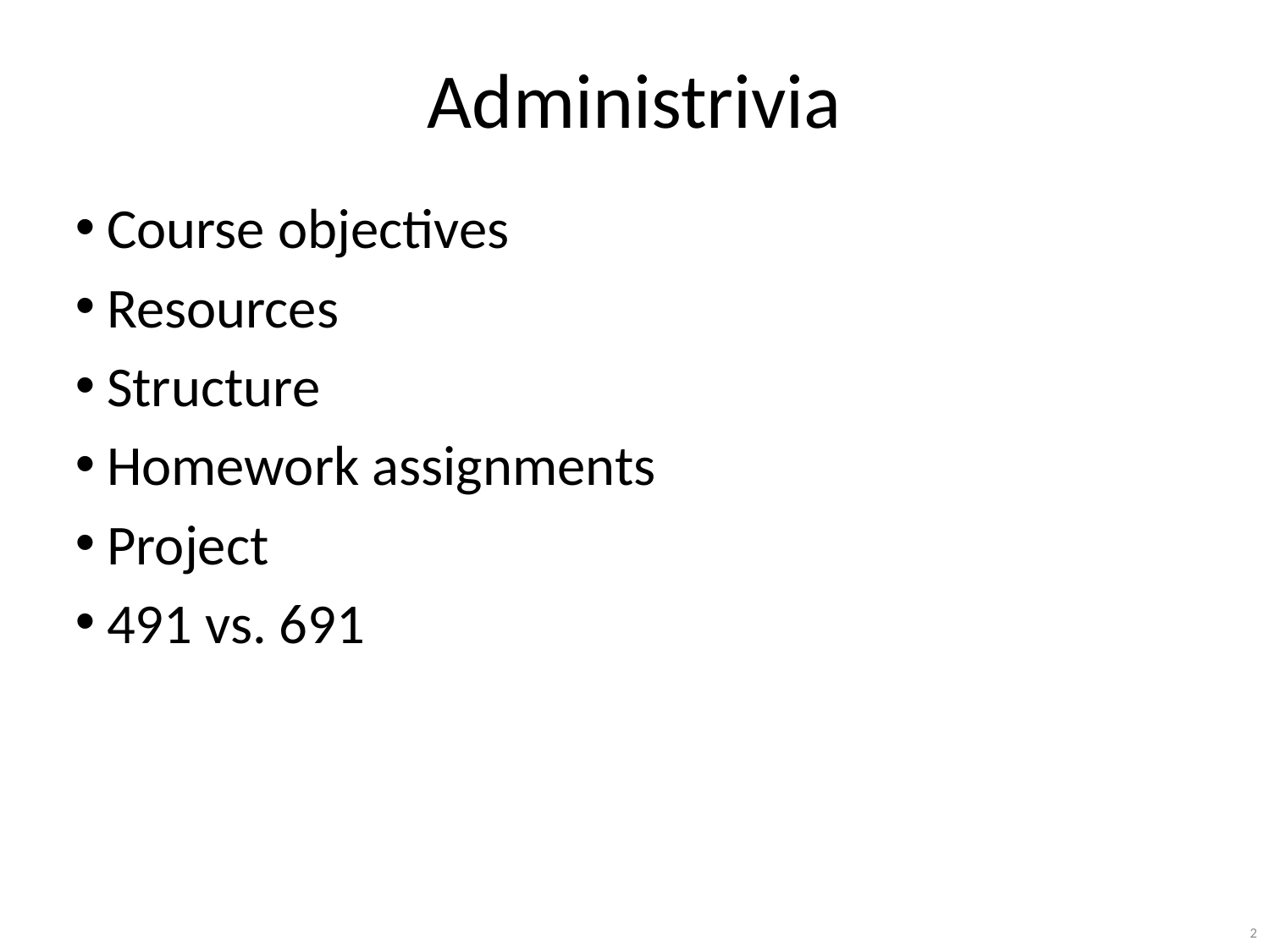

# Administrivia
Course objectives
Resources
Structure
Homework assignments
Project
491 vs. 691
2